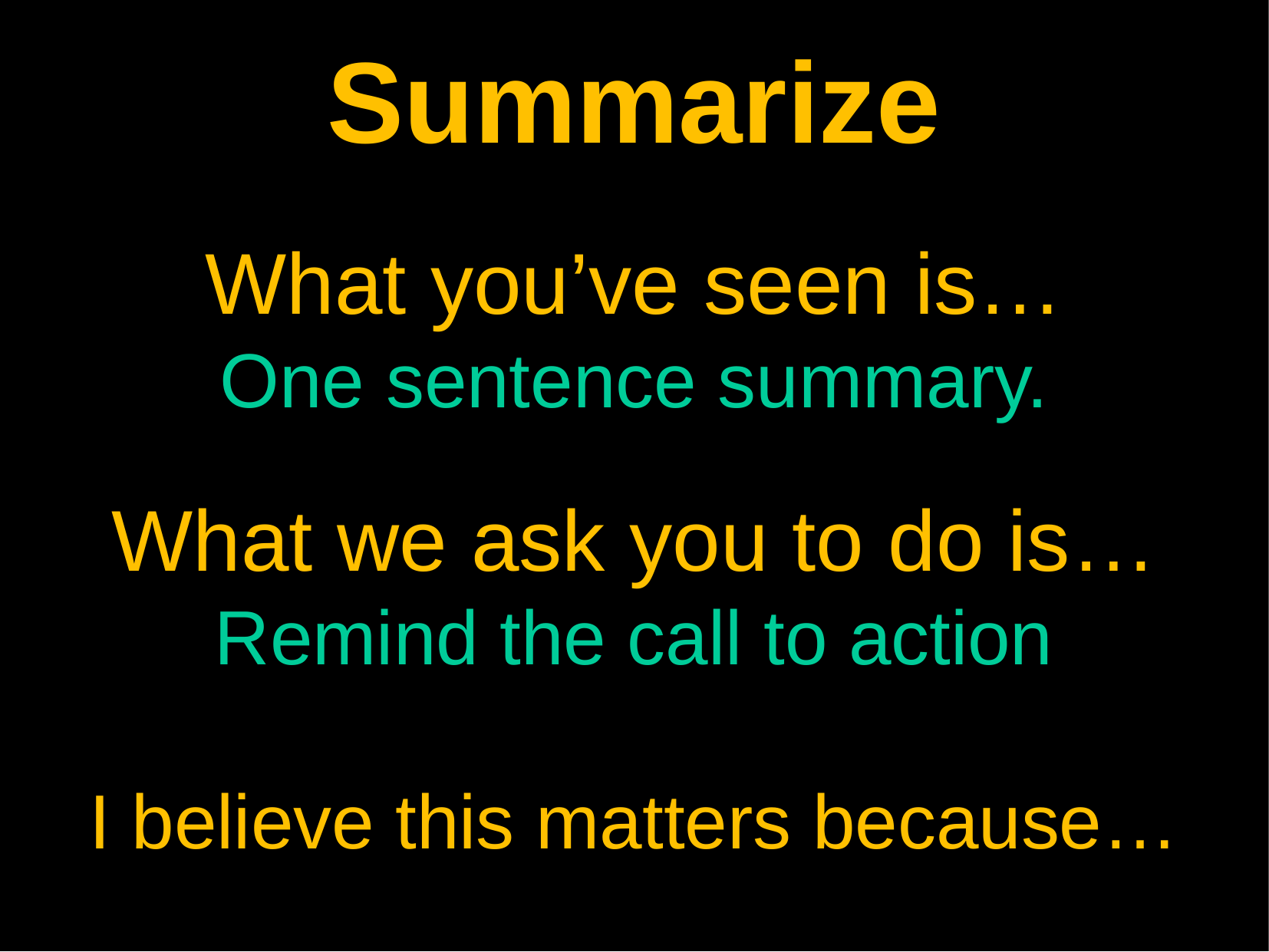

Summarize

What you’ve seen is…
One sentence summary.

What we ask you to do is…
Remind the call to action

I believe this matters because…